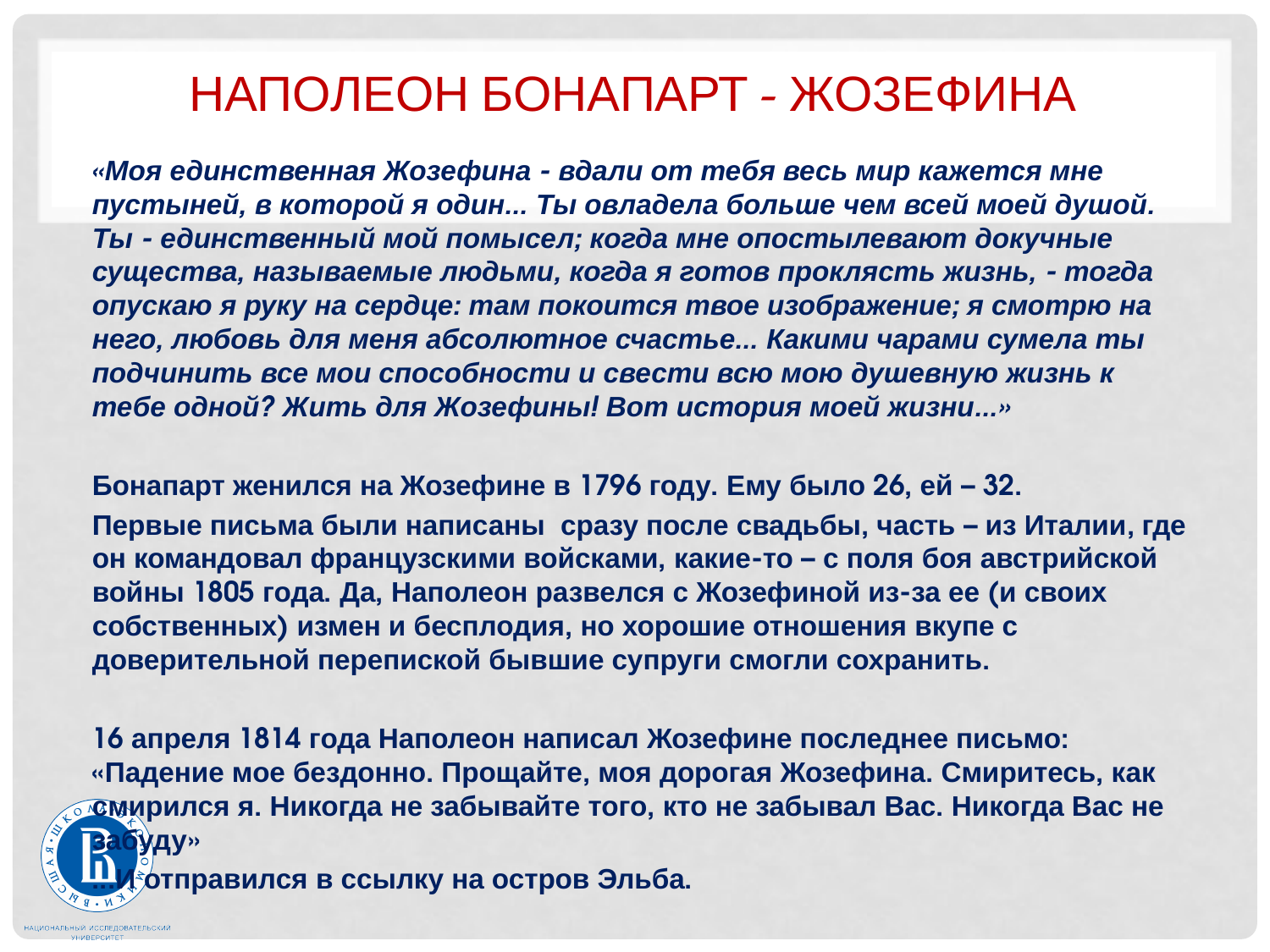

# Наполеон бонапарт - жозефина
«Моя единственная Жозефина - вдали от тебя весь мир кажется мне пустыней, в которой я один... Ты овладела больше чем всей моей душой. Ты - един­ственный мой помысел; когда мне опостылевают докучные существа, называемые людьми, когда я готов проклясть жизнь, - тогда опускаю я руку на сердце: там покоится твое изображение; я смотрю на него, любовь для меня абсолютное счастье... Какими чарами сумела ты подчинить все мои способности и свести всю мою душевную жизнь к тебе одной? Жить для Жозефины! Вот история моей жизни...»

Бонапарт же­нился на Жозефине в 1796 году. Ему было 26, ей – 32.
Первые письма были написаны  сразу после свадьбы, часть – из Италии, где он командовал французскими войсками, какие-то – с поля боя австрийской войны 1805 года. Да, Наполеон развелся с Жозефиной из-за ее (и своих собственных) измен и бесплодия, но хорошие отношения вкупе с доверительной перепиской бывшие супруги смогли сохранить.

16 апреля 1814 года Наполеон написал Жозефине последнее письмо: «Падение мое бездонно. Прощайте, моя дорогая Жозефина. Смиритесь, как смирился я. Никогда не забывайте того, кто не забывал Вас. Никогда Вас не забуду»
...И отправился в ссылку на остров Эльба.